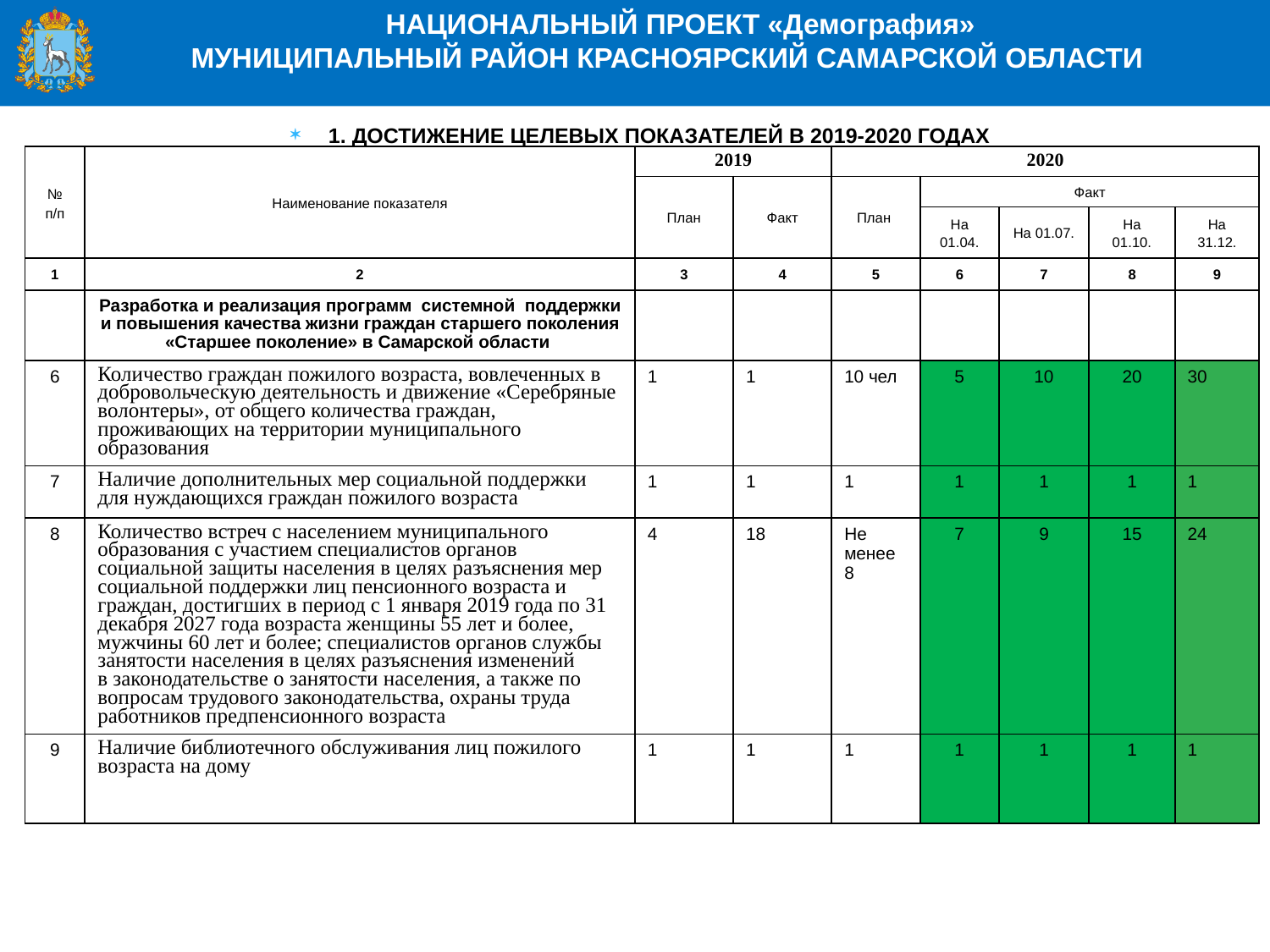

НАЦИОНАЛЬНЫЙ ПРОЕКТ «Демография»
МУНИЦИПАЛЬНЫЙ РАЙОН КРАСНОЯРСКИЙ САМАРСКОЙ ОБЛАСТИ
1. ДОСТИЖЕНИЕ ЦЕЛЕВЫХ ПОКАЗАТЕЛЕЙ В 2019-2020 ГОДАХ
| № п/п | Наименование показателя | 2019 |  | 2020 |  |  |  |  |
| --- | --- | --- | --- | --- | --- | --- | --- | --- |
|  |  | План | Факт | План | Факт |  |  |  |
|  |  |  |  |  | На 01.04. | На 01.07. | На 01.10. | На 31.12. |
| 1 | 2 | 3 | 4 | 5 | 6 | 7 | 8 | 9 |
|  | Разработка и реализация программ системной поддержки и повышения качества жизни граждан старшего поколения «Старшее поколение» в Самарской области |  |  |  |  |  |  |  |
| 6 | Количество граждан пожилого возраста, вовлеченных в добровольческую деятельность и движение «Серебряные волонтеры», от общего количества граждан, проживающих на территории муниципального образования | 1 | 1 | 10 чел | 5 | 10 | 20 | 30 |
| 7 | Наличие дополнительных мер социальной поддержки для нуждающихся граждан пожилого возраста | 1 | 1 | 1 | 1 | 1 | 1 | 1 |
| 8 | Количество встреч с населением муниципального образования с участием специалистов органов социальной защиты населения в целях разъяснения мер социальной поддержки лиц пенсионного возраста и граждан, достигших в период с 1 января 2019 года по 31 декабря 2027 года возраста женщины 55 лет и более, мужчины 60 лет и более; специалистов органов службы занятости населения в целях разъяснения изменений в законодательстве о занятости населения, а также по вопросам трудового законодательства, охраны труда работников предпенсионного возраста | 4 | 18 | Не менее 8 | 7 | 9 | 15 | 24 |
| 9 | Наличие библиотечного обслуживания лиц пожилого возраста на дому | 1 | 1 | 1 | 1 | 1 | 1 | 1 |